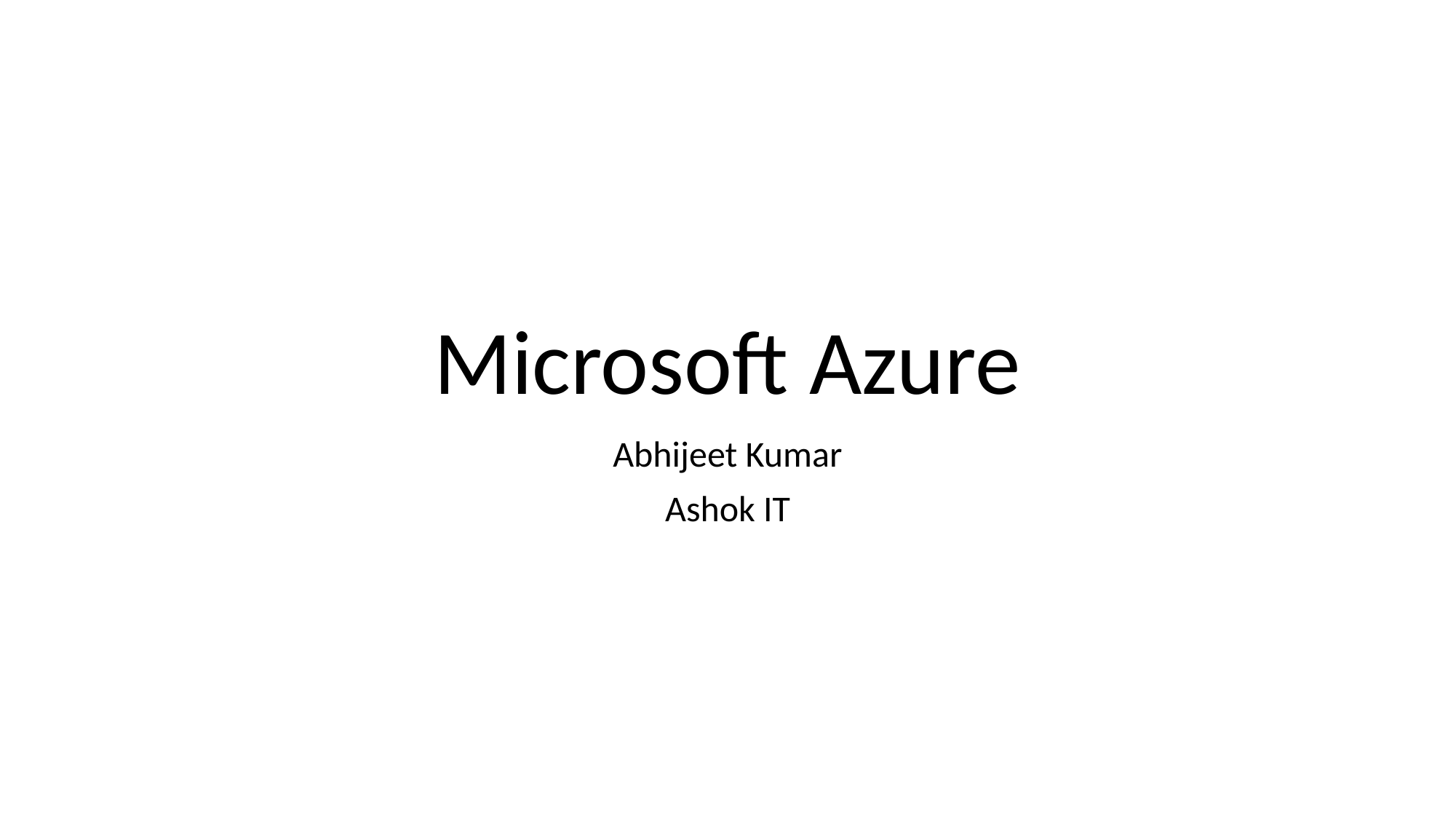

# Microsoft Azure
Abhijeet Kumar
Ashok IT